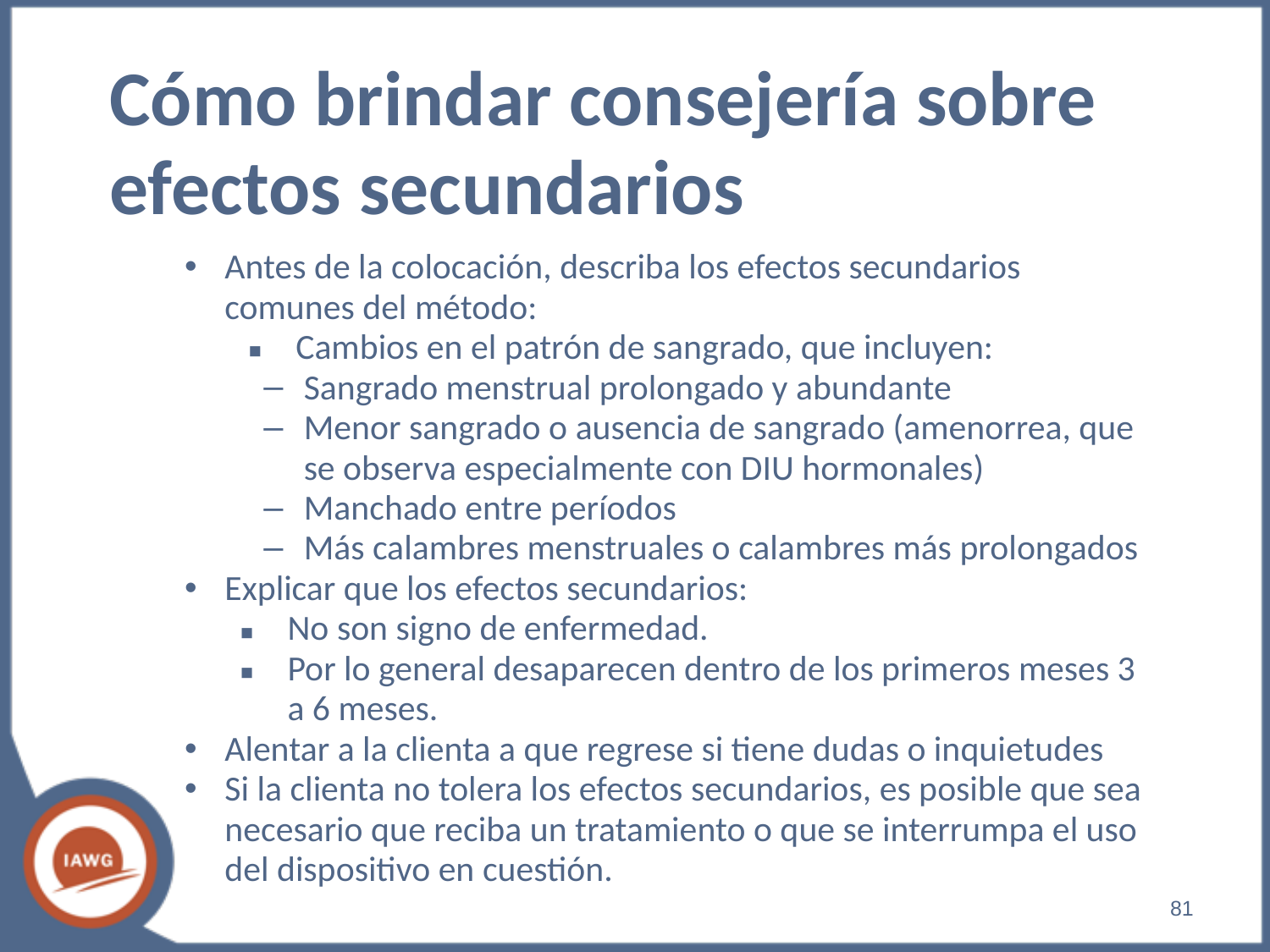

Cómo brindar consejería sobre
efectos secundarios
Antes de la colocación, describa los efectos secundarios comunes del método:
Cambios en el patrón de sangrado, que incluyen:
Sangrado menstrual prolongado y abundante
Menor sangrado o ausencia de sangrado (amenorrea, que se observa especialmente con DIU hormonales)
Manchado entre períodos
Más calambres menstruales o calambres más prolongados
Explicar que los efectos secundarios:
No son signo de enfermedad.
Por lo general desaparecen dentro de los primeros meses 3 a 6 meses.
Alentar a la clienta a que regrese si tiene dudas o inquietudes
Si la clienta no tolera los efectos secundarios, es posible que sea necesario que reciba un tratamiento o que se interrumpa el uso del dispositivo en cuestión.
81